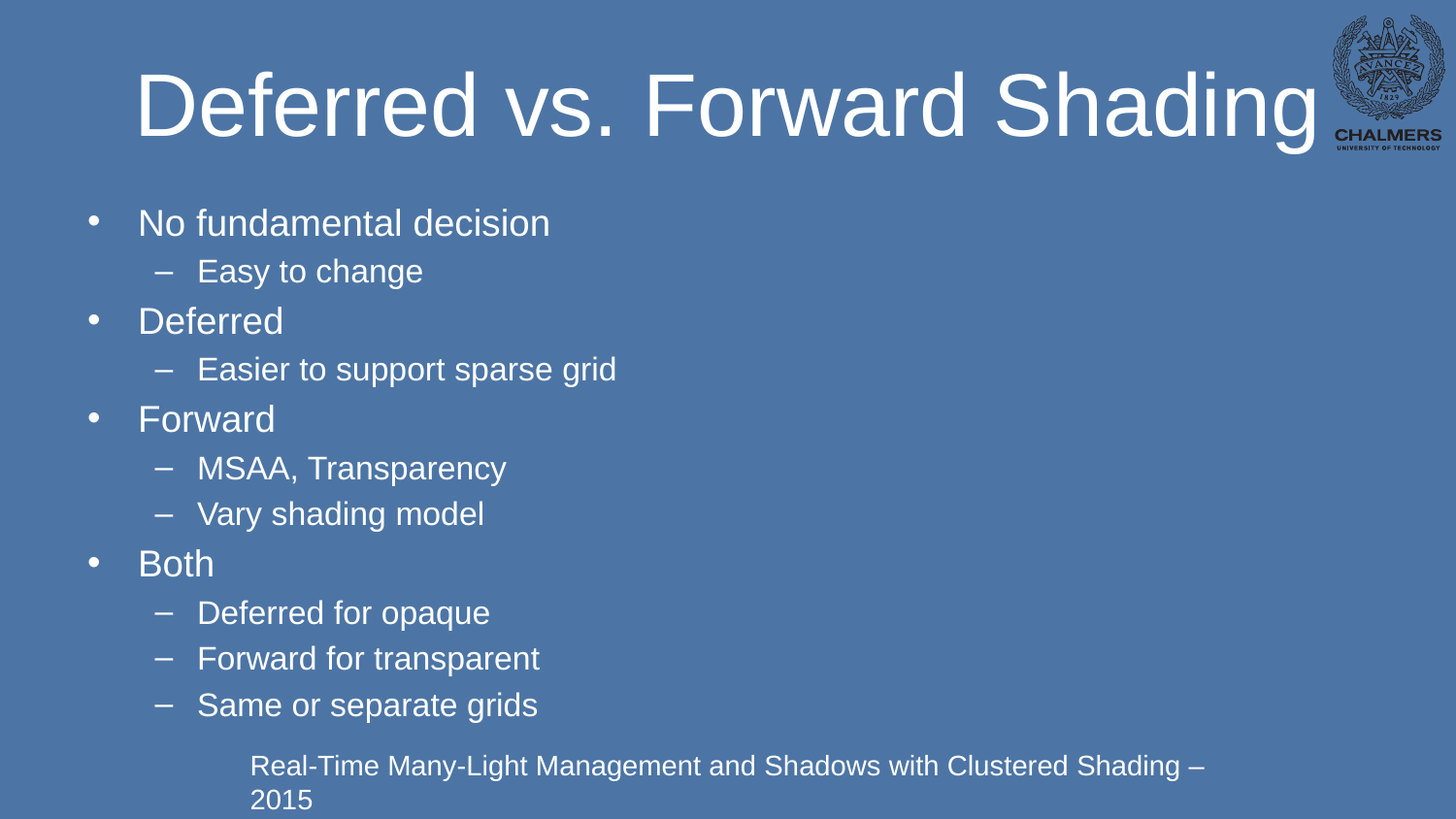

# Deferred vs. Forward Shading
No fundamental decision
Easy to change
Deferred
Easier to support sparse grid
Forward
MSAA, Transparency
Vary shading model
Both
Deferred for opaque
Forward for transparent
Same or separate grids